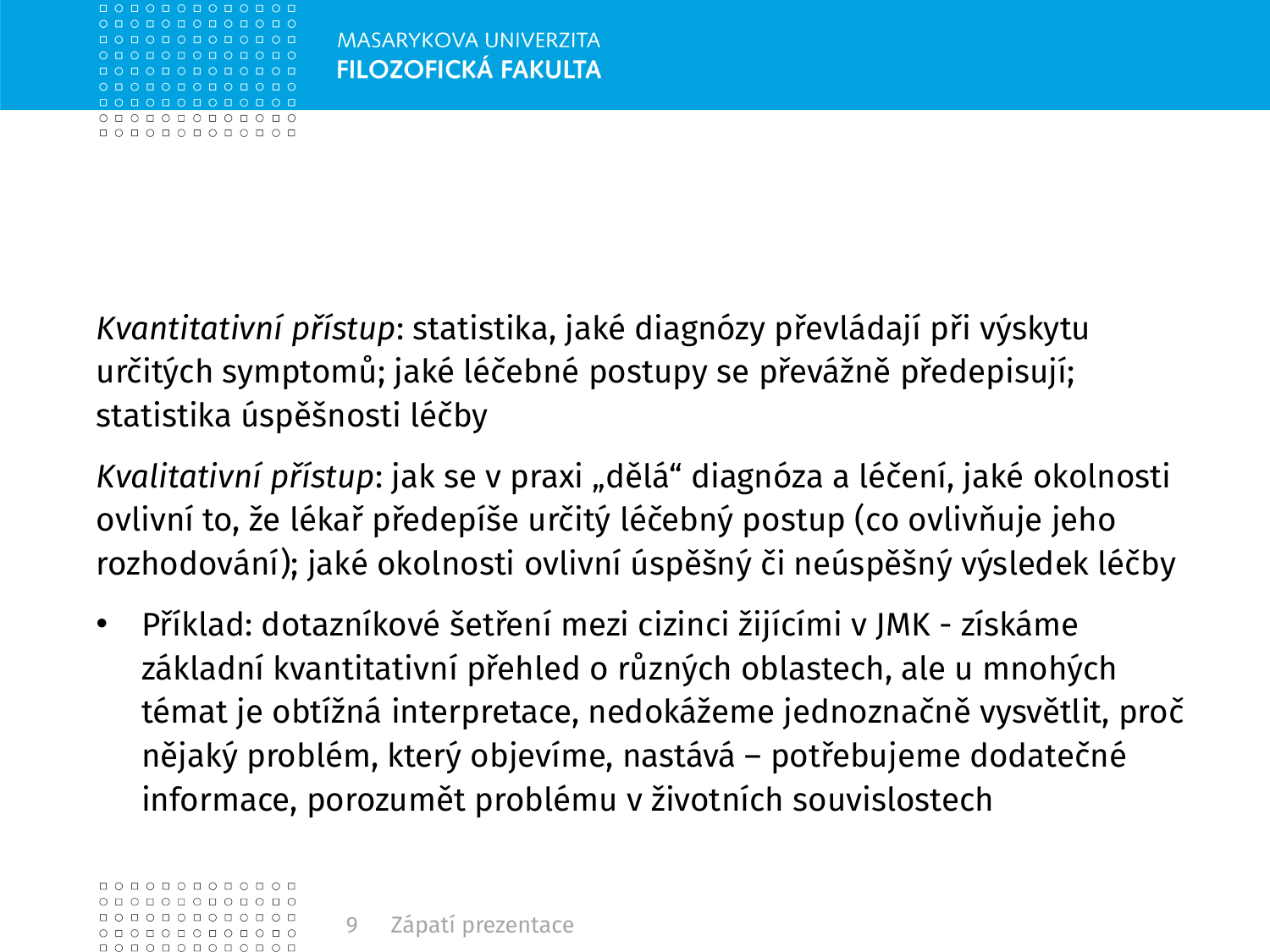

#
Kvantitativní přístup: statistika, jaké diagnózy převládají při výskytu určitých symptomů; jaké léčebné postupy se převážně předepisují; statistika úspěšnosti léčby
Kvalitativní přístup: jak se v praxi „dělá“ diagnóza a léčení, jaké okolnosti ovlivní to, že lékař předepíše určitý léčebný postup (co ovlivňuje jeho rozhodování); jaké okolnosti ovlivní úspěšný či neúspěšný výsledek léčby
Příklad: dotazníkové šetření mezi cizinci žijícími v JMK - získáme základní kvantitativní přehled o různých oblastech, ale u mnohých témat je obtížná interpretace, nedokážeme jednoznačně vysvětlit, proč nějaký problém, který objevíme, nastává – potřebujeme dodatečné informace, porozumět problému v životních souvislostech

9
Zápatí prezentace